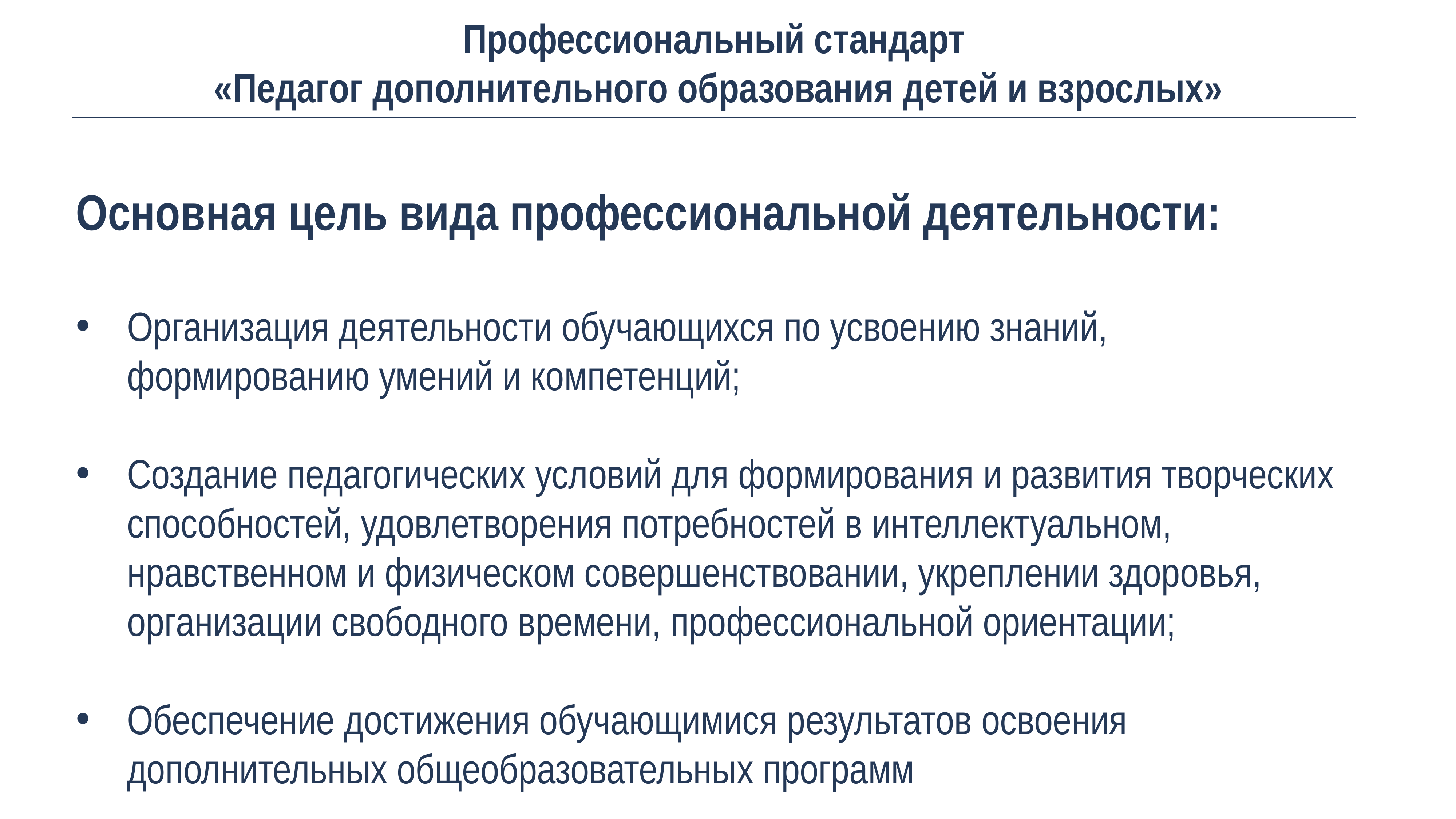

Профессиональный стандарт
 «Педагог дополнительного образования детей и взрослых»

Основная цель вида профессиональной деятельности:

Организация деятельности обучающихся по усвоению знаний, формированию умений и компетенций;

Создание педагогических условий для формирования и развития творческих способностей, удовлетворения потребностей в интеллектуальном, нравственном и физическом совершенствовании, укреплении здоровья, организации свободного времени, профессиональной ориентации;

Обеспечение достижения обучающимися результатов освоения дополнительных общеобразовательных программ